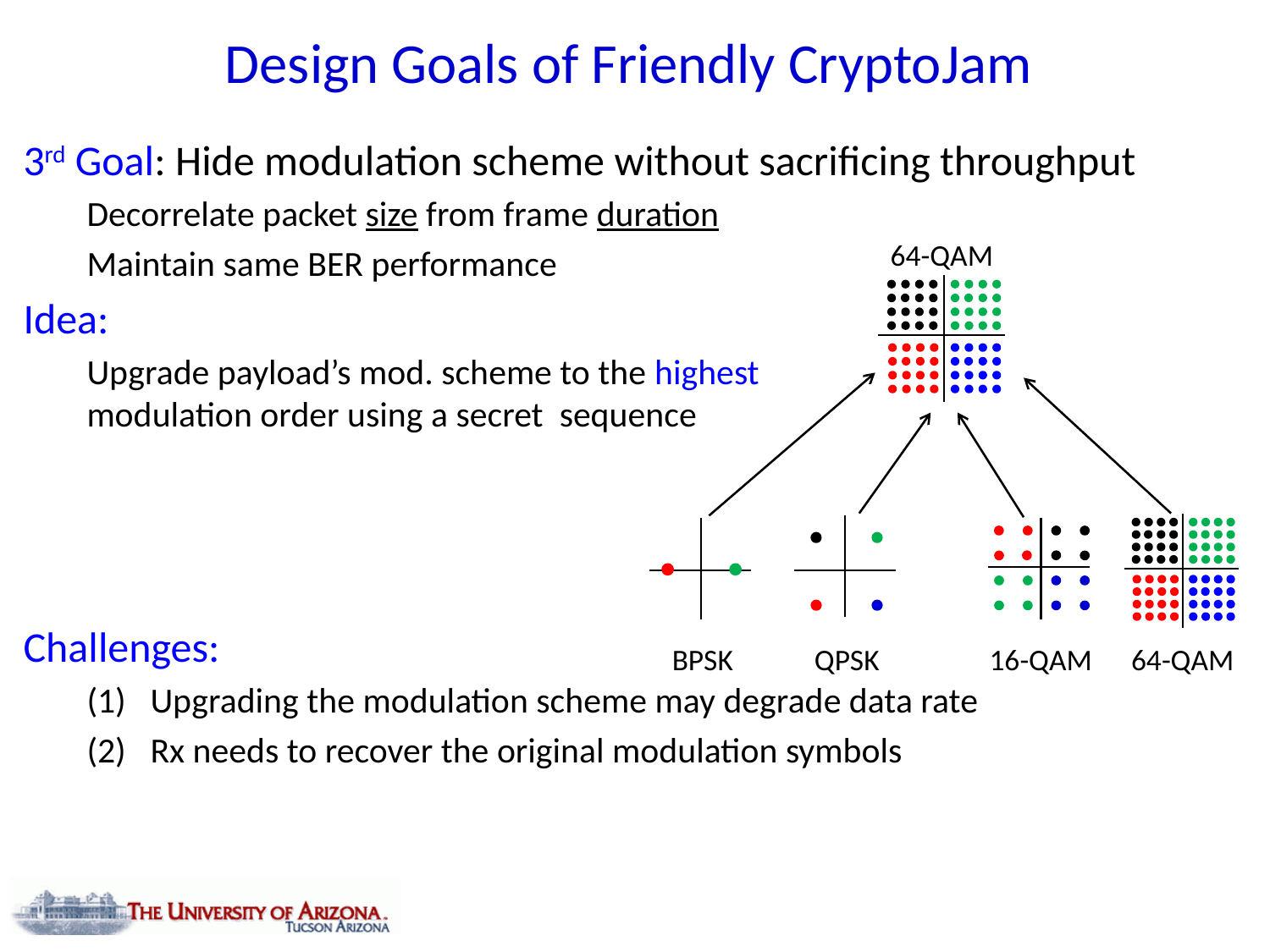

# Design Goals of Friendly CryptoJam
3rd Goal: Hide modulation scheme without sacrificing throughput
Decorrelate packet size from frame duration
Maintain same BER performance
Idea:
Upgrade payload’s mod. scheme to the highest
modulation order using a secret  sequence

Challenges:
Upgrading the modulation scheme may degrade data rate
Rx needs to recover the original modulation symbols
64-QAM

BPSK
QPSK
16-QAM
64-QAM